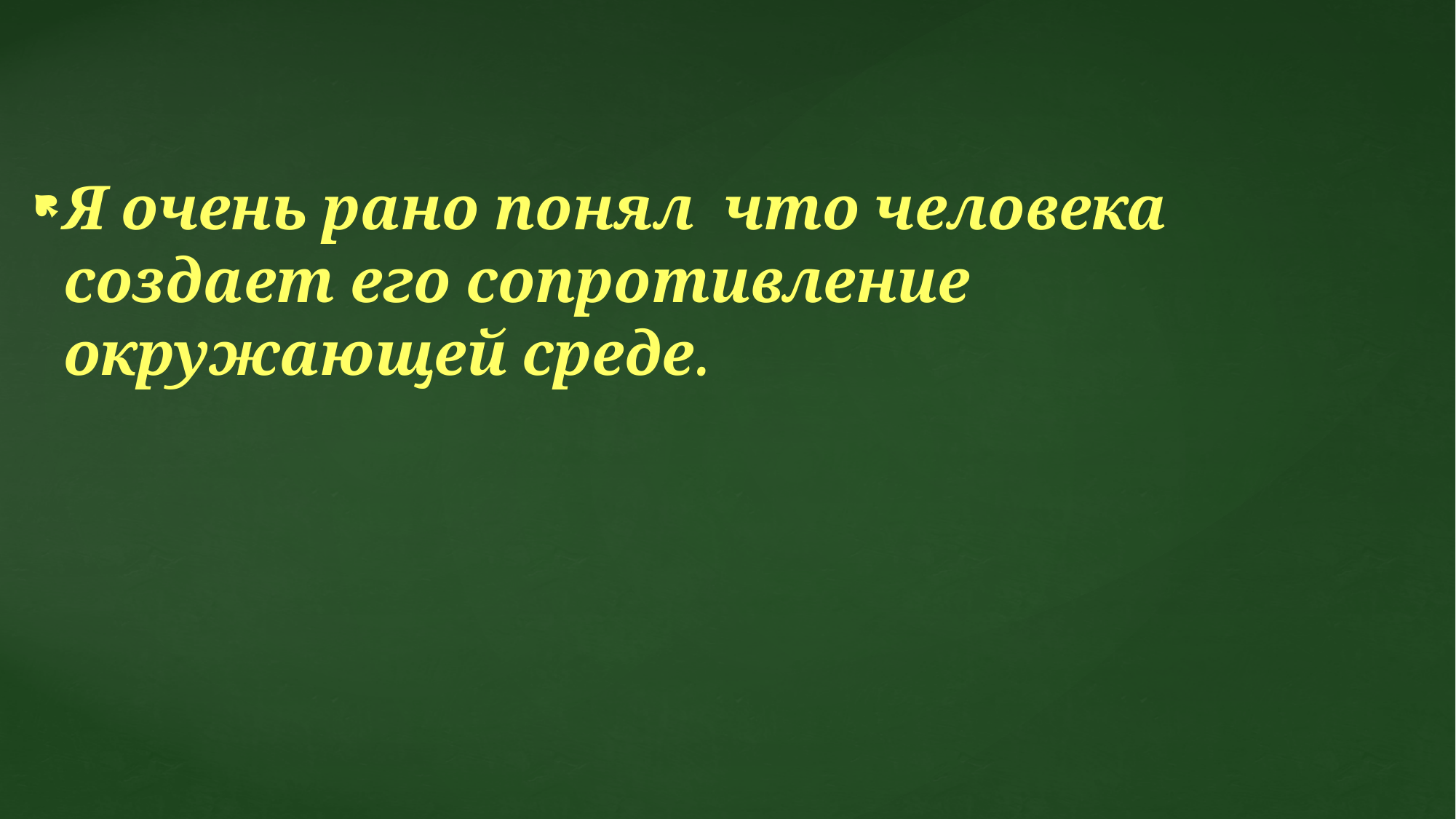

Я очень рано понял  что человека создает его сопротивление окружающей среде.